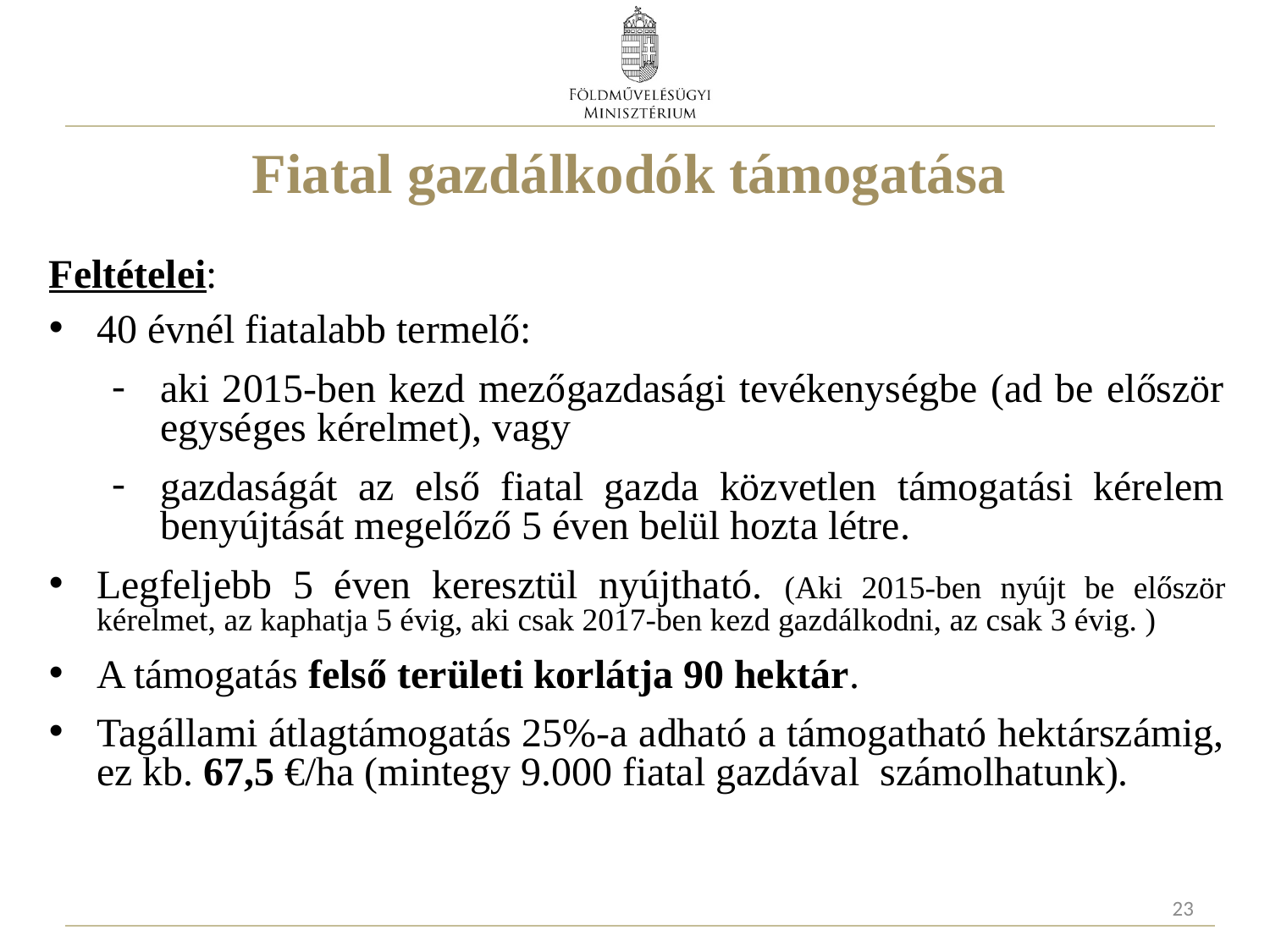

# Fiatal gazdálkodók támogatása
Feltételei:
40 évnél fiatalabb termelő:
aki 2015-ben kezd mezőgazdasági tevékenységbe (ad be először egységes kérelmet), vagy
gazdaságát az első fiatal gazda közvetlen támogatási kérelem benyújtását megelőző 5 éven belül hozta létre.
Legfeljebb 5 éven keresztül nyújtható. (Aki 2015-ben nyújt be először kérelmet, az kaphatja 5 évig, aki csak 2017-ben kezd gazdálkodni, az csak 3 évig. )
A támogatás felső területi korlátja 90 hektár.
Tagállami átlagtámogatás 25%-a adható a támogatható hektárszámig, ez kb. 67,5 €/ha (mintegy 9.000 fiatal gazdával  számolhatunk).

23